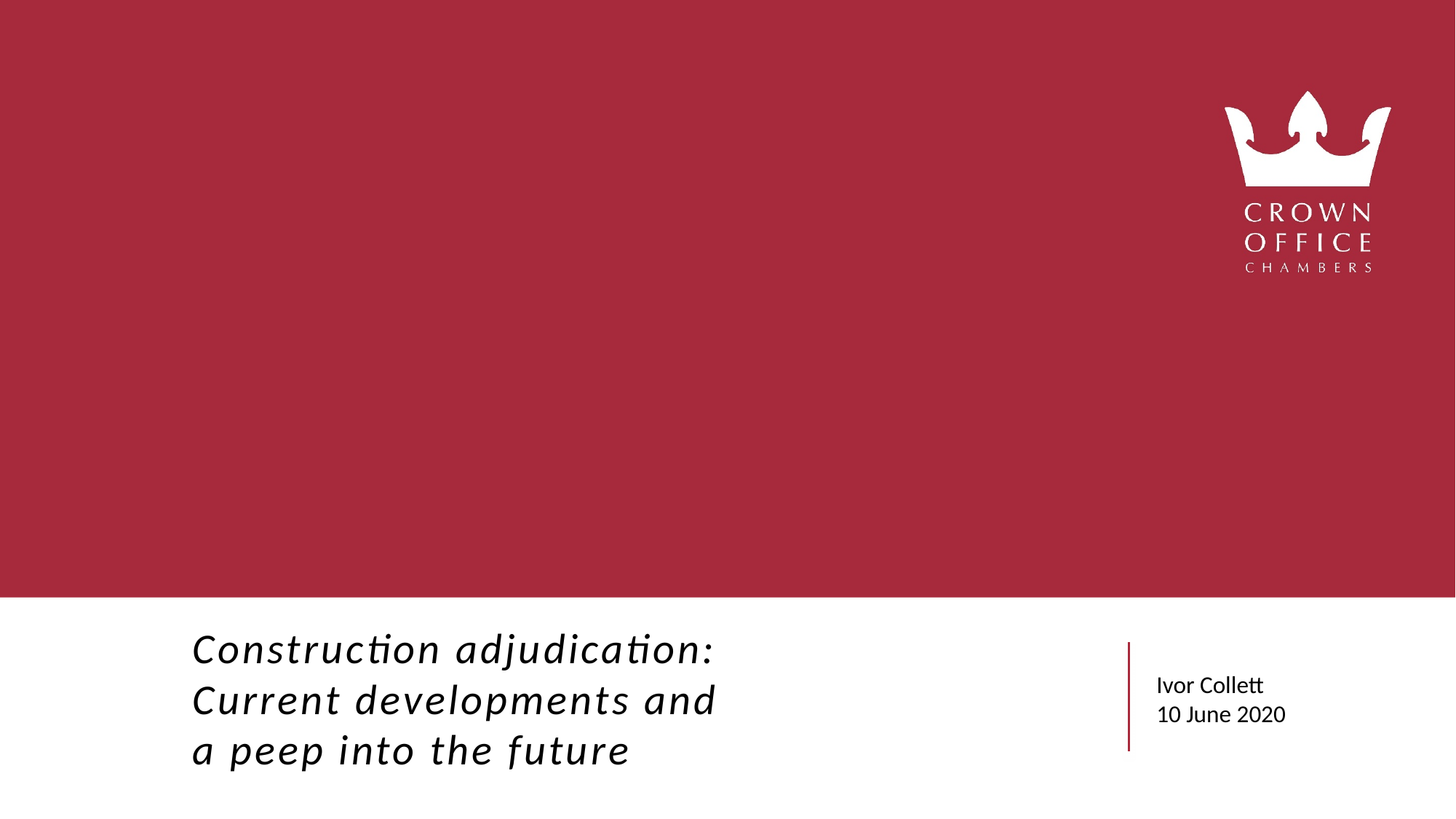

# Construction adjudication: Current developments and a peep into the future
Ivor Collett
10 June 2020